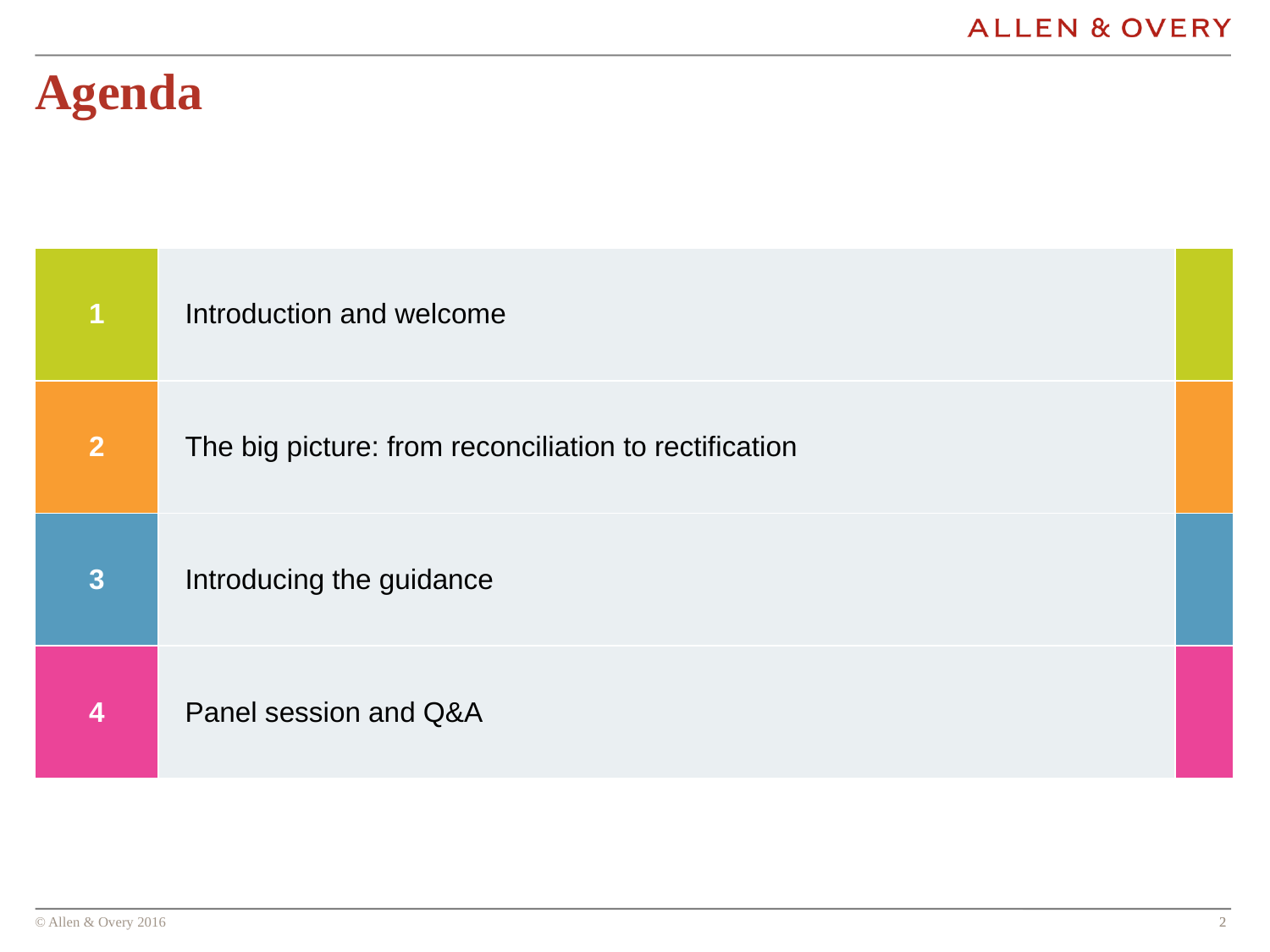

# Agenda
| 1 | Introduction and welcome |  |
| --- | --- | --- |
| 2 | The big picture: from reconciliation to rectification |  |
| 3 | Introducing the guidance |  |
| 4 | Panel session and Q&A |  |